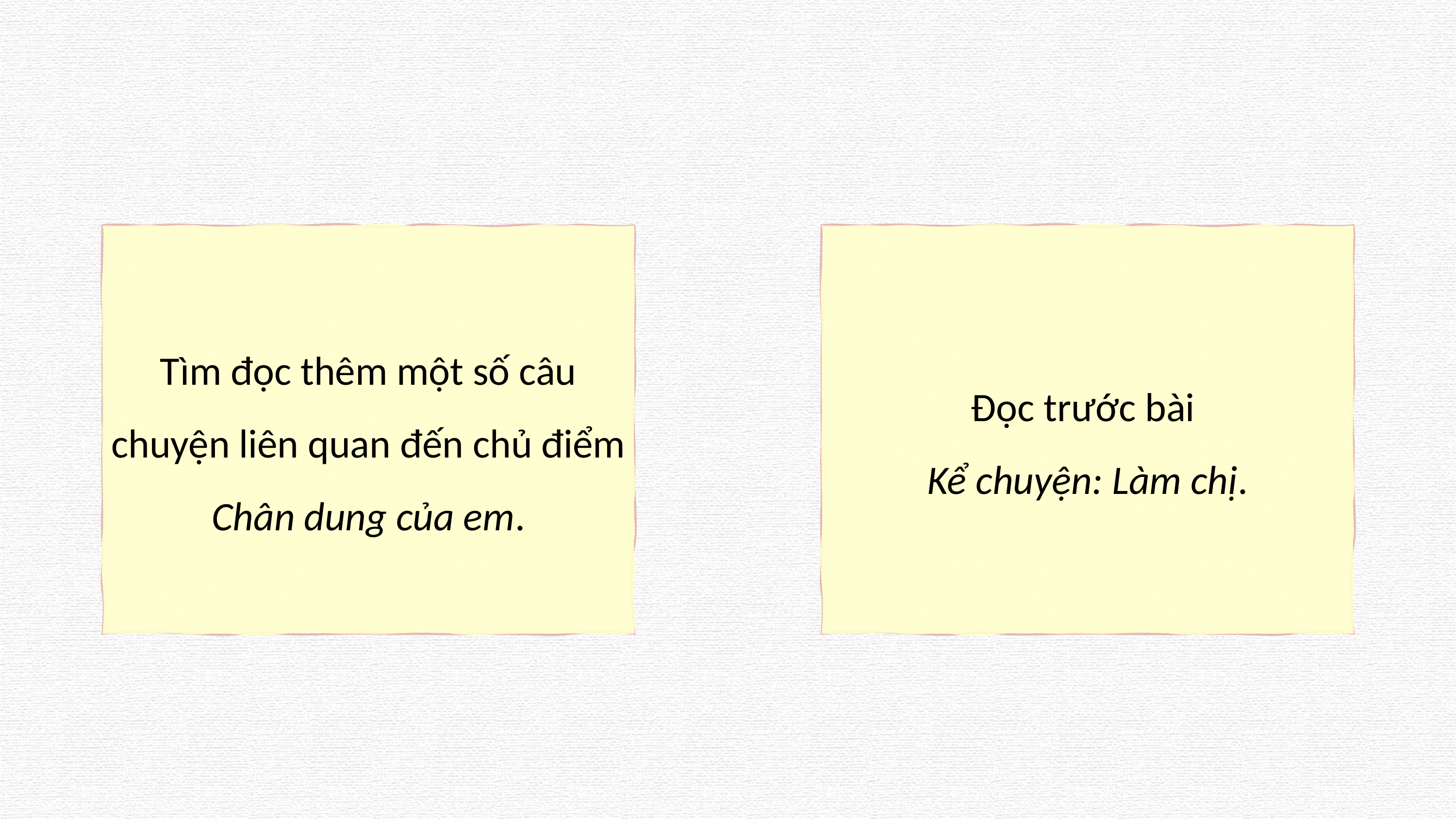

Tìm đọc thêm một số câu chuyện liên quan đến chủ điểm Chân dung của em.
Đọc trước bài
Kể chuyện: Làm chị.